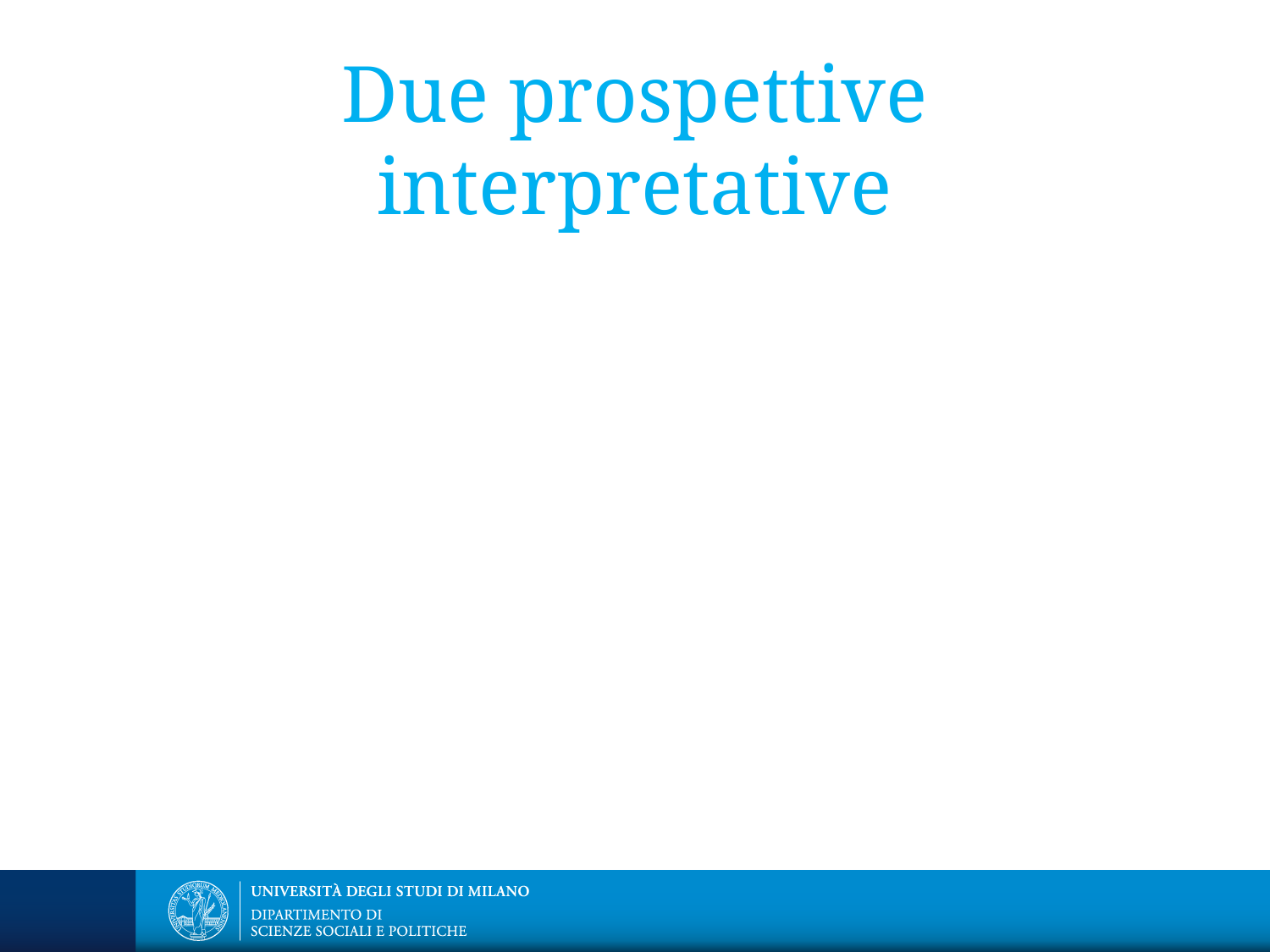

# Due prospettive interpretative
La prospettiva strutturalista: le donne come soggetti permanentemente discriminati
La prospettiva dell’agency: le donne protagoniste di percorsi di emancipazione e ricostruzione di legami sociali
Contaminazioni e ibridazioni interpretative